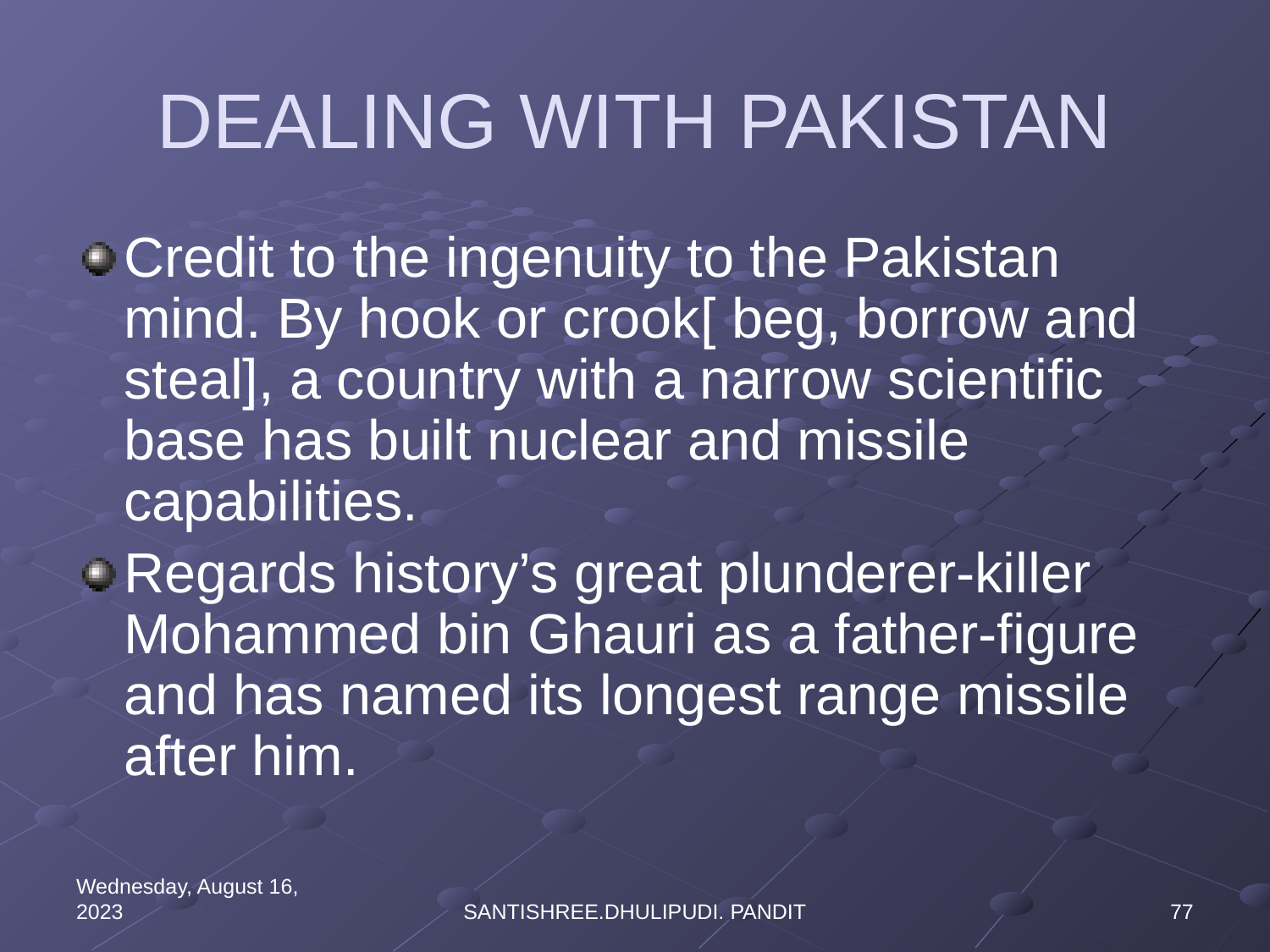

# DEALING WITH PAKISTAN
Credit to the ingenuity to the Pakistan mind. By hook or crook[ beg, borrow and steal], a country with a narrow scientific base has built nuclear and missile capabilities.
Regards history’s great plunderer-killer Mohammed bin Ghauri as a father-figure and has named its longest range missile after him.
Wednesday, August 16, 2023
SANTISHREE.DHULIPUDI. PANDIT
77